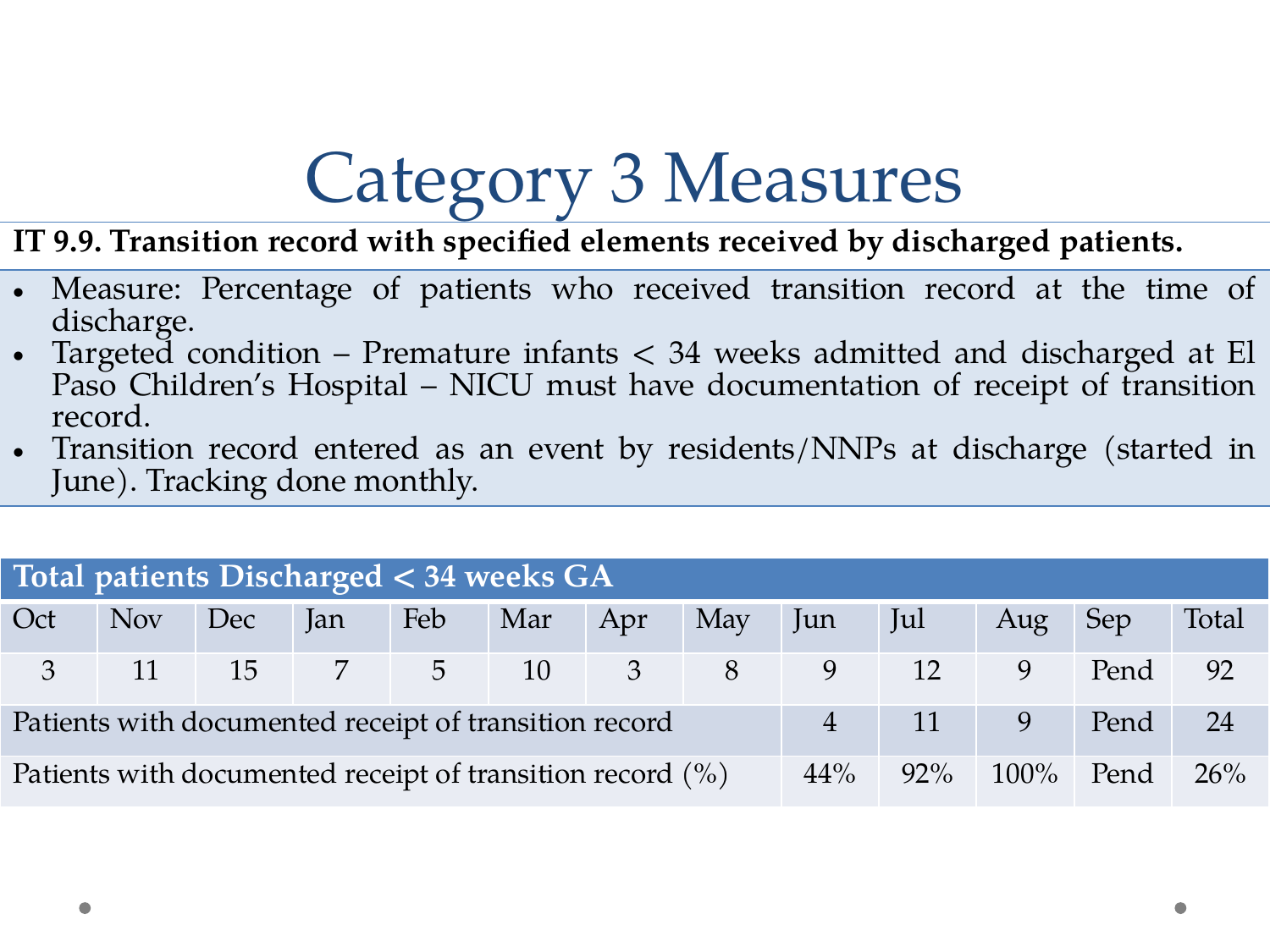

# Category 3 Measures
| IT 9.9. Transition record with specified elements received by discharged patients. |
| --- |
| Measure: Percentage of patients who received transition record at the time of discharge. Targeted condition – Premature infants < 34 weeks admitted and discharged at El Paso Children’s Hospital – NICU must have documentation of receipt of transition record. Transition record entered as an event by residents/NNPs at discharge (started in June). Tracking done monthly. |

| Total patients Discharged < 34 weeks GA |  |  |  |  |  |  |  |  |  |  |  |  |
| --- | --- | --- | --- | --- | --- | --- | --- | --- | --- | --- | --- | --- |
| Oct | Nov | Dec | Jan | Feb | Mar | Apr | May | Jun | Jul | Aug | Sep | Total |
| 3 | 11 | 15 | 7 | 5 | 10 | 3 | 8 | 9 | 12 | 9 | Pend | 92 |
| Patients with documented receipt of transition record |  |  |  |  |  |  |  | 4 | 11 | 9 | Pend | 24 |
| Patients with documented receipt of transition record (%) |  |  |  |  |  |  |  | 44% | 92% | 100% | Pend | 26% |